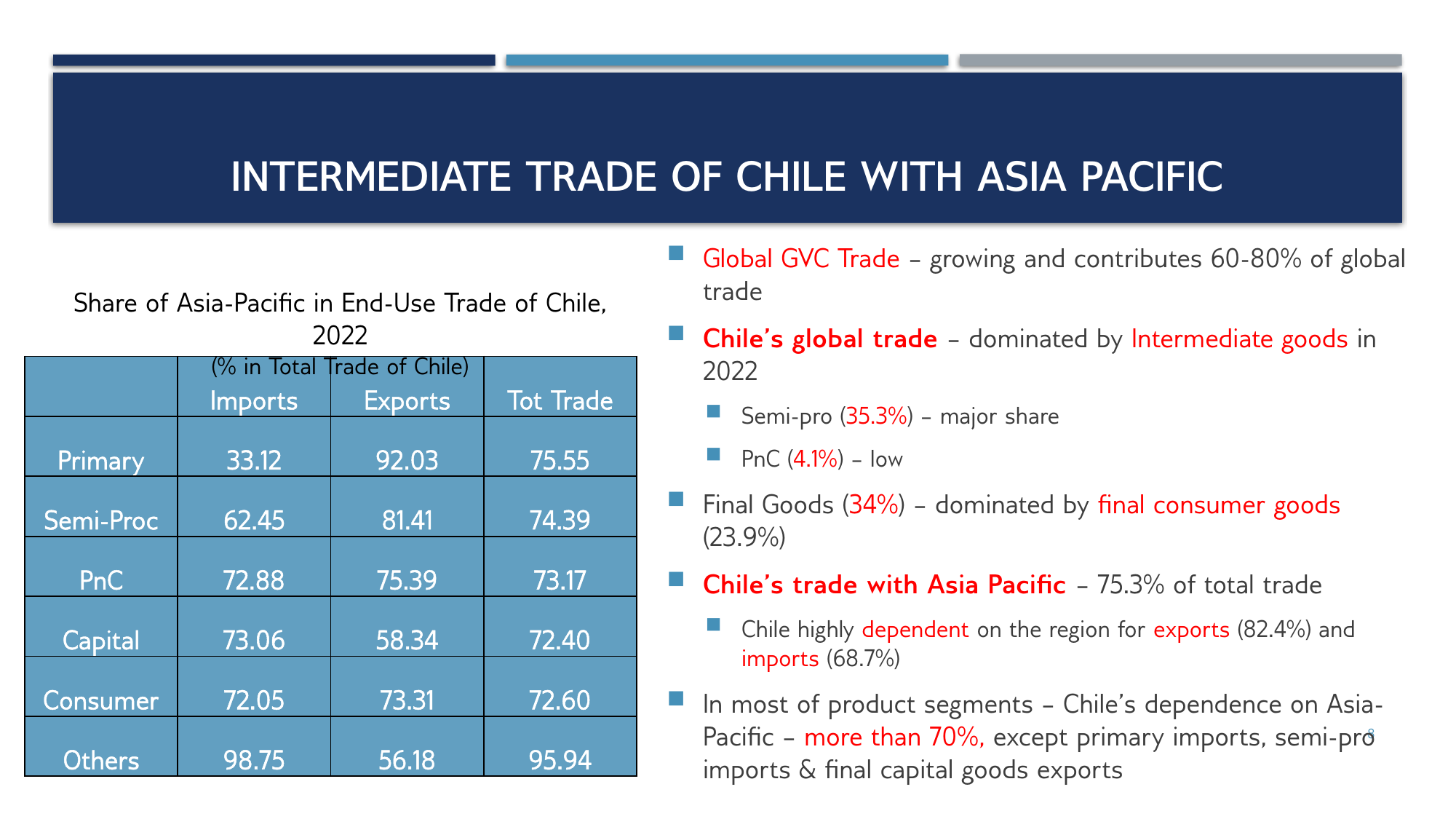

# Intermediate trade of Chile with Asia Pacific
Global GVC Trade – growing and contributes 60-80% of global trade
Chile’s global trade – dominated by Intermediate goods in 2022
Semi-pro (35.3%) – major share
PnC (4.1%) – low
Final Goods (34%) – dominated by final consumer goods (23.9%)
Chile’s trade with Asia Pacific – 75.3% of total trade
Chile highly dependent on the region for exports (82.4%) and imports (68.7%)
In most of product segments – Chile’s dependence on Asia-Pacific – more than 70%, except primary imports, semi-pro imports & final capital goods exports

Share of Asia-Pacific in End-Use Trade of Chile, 2022
(% in Total Trade of Chile)
|  | Imports | Exports | Tot Trade |
| --- | --- | --- | --- |
| Primary | 33.12 | 92.03 | 75.55 |
| Semi-Proc | 62.45 | 81.41 | 74.39 |
| PnC | 72.88 | 75.39 | 73.17 |
| Capital | 73.06 | 58.34 | 72.40 |
| Consumer | 72.05 | 73.31 | 72.60 |
| Others | 98.75 | 56.18 | 95.94 |
8